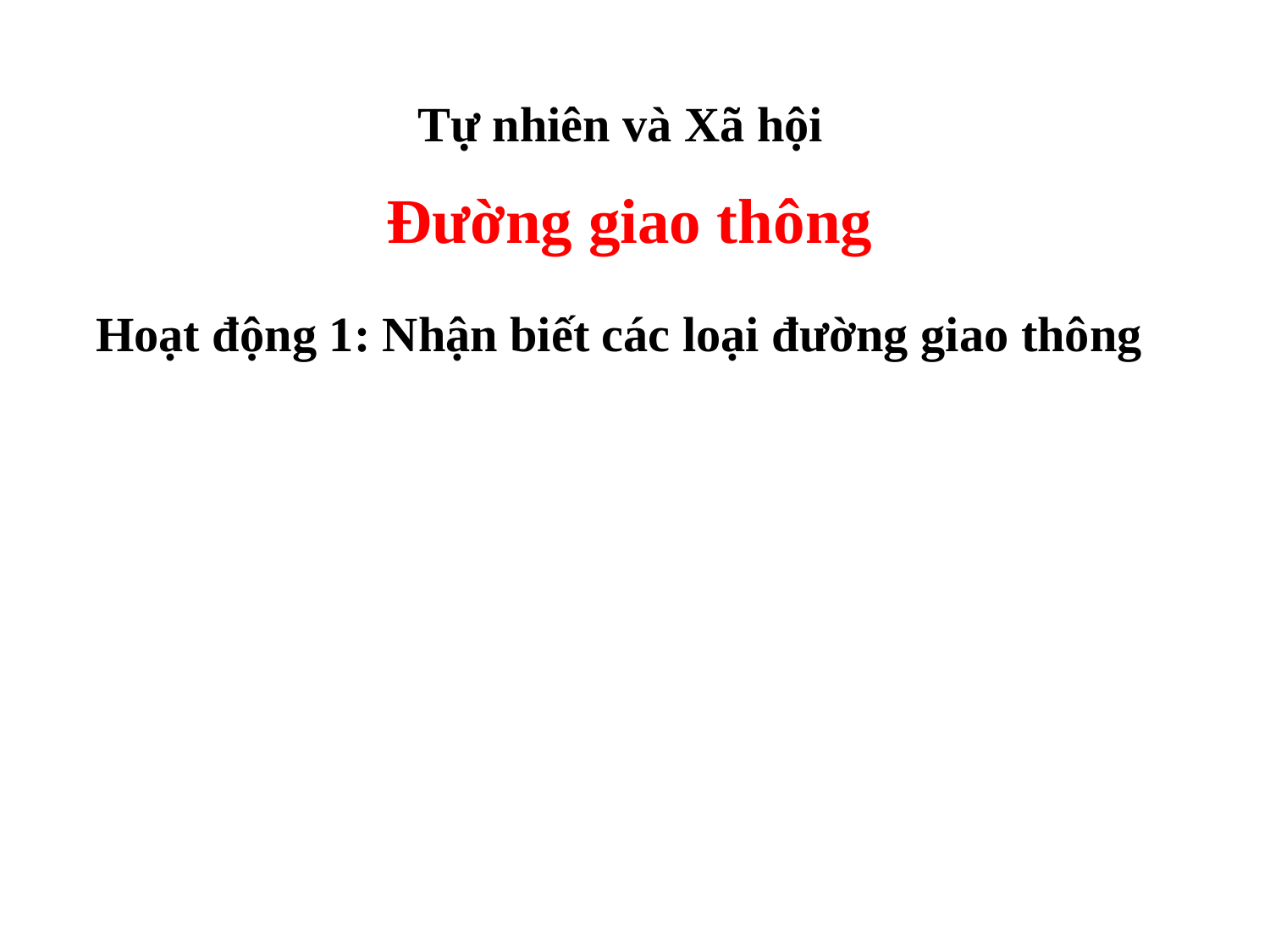

Tự nhiên và Xã hội
Đường giao thông
Hoạt động 1: Nhận biết các loại đường giao thông